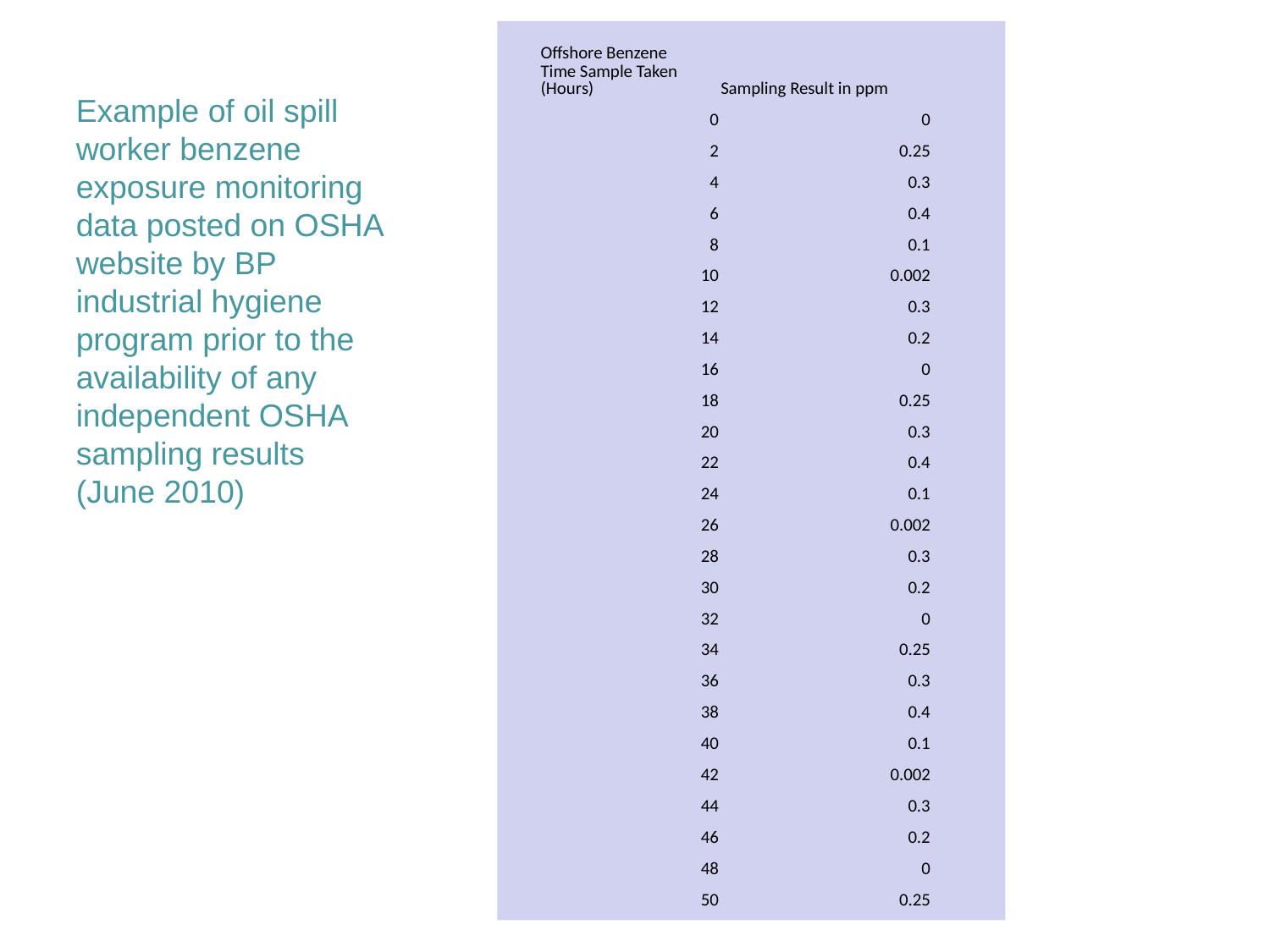

| Offshore Benzene |  |
| --- | --- |
| Time Sample Taken (Hours) | Sampling Result in ppm |
| 0 | 0 |
| 2 | 0.25 |
| 4 | 0.3 |
| 6 | 0.4 |
| 8 | 0.1 |
| 10 | 0.002 |
| 12 | 0.3 |
| 14 | 0.2 |
| 16 | 0 |
| 18 | 0.25 |
| 20 | 0.3 |
| 22 | 0.4 |
| 24 | 0.1 |
| 26 | 0.002 |
| 28 | 0.3 |
| 30 | 0.2 |
| 32 | 0 |
| 34 | 0.25 |
| 36 | 0.3 |
| 38 | 0.4 |
| 40 | 0.1 |
| 42 | 0.002 |
| 44 | 0.3 |
| 46 | 0.2 |
| 48 | 0 |
| 50 | 0.25 |
Example of oil spill worker benzene exposure monitoring data posted on OSHA website by BP industrial hygiene program prior to the availability of any independent OSHA sampling results (June 2010)